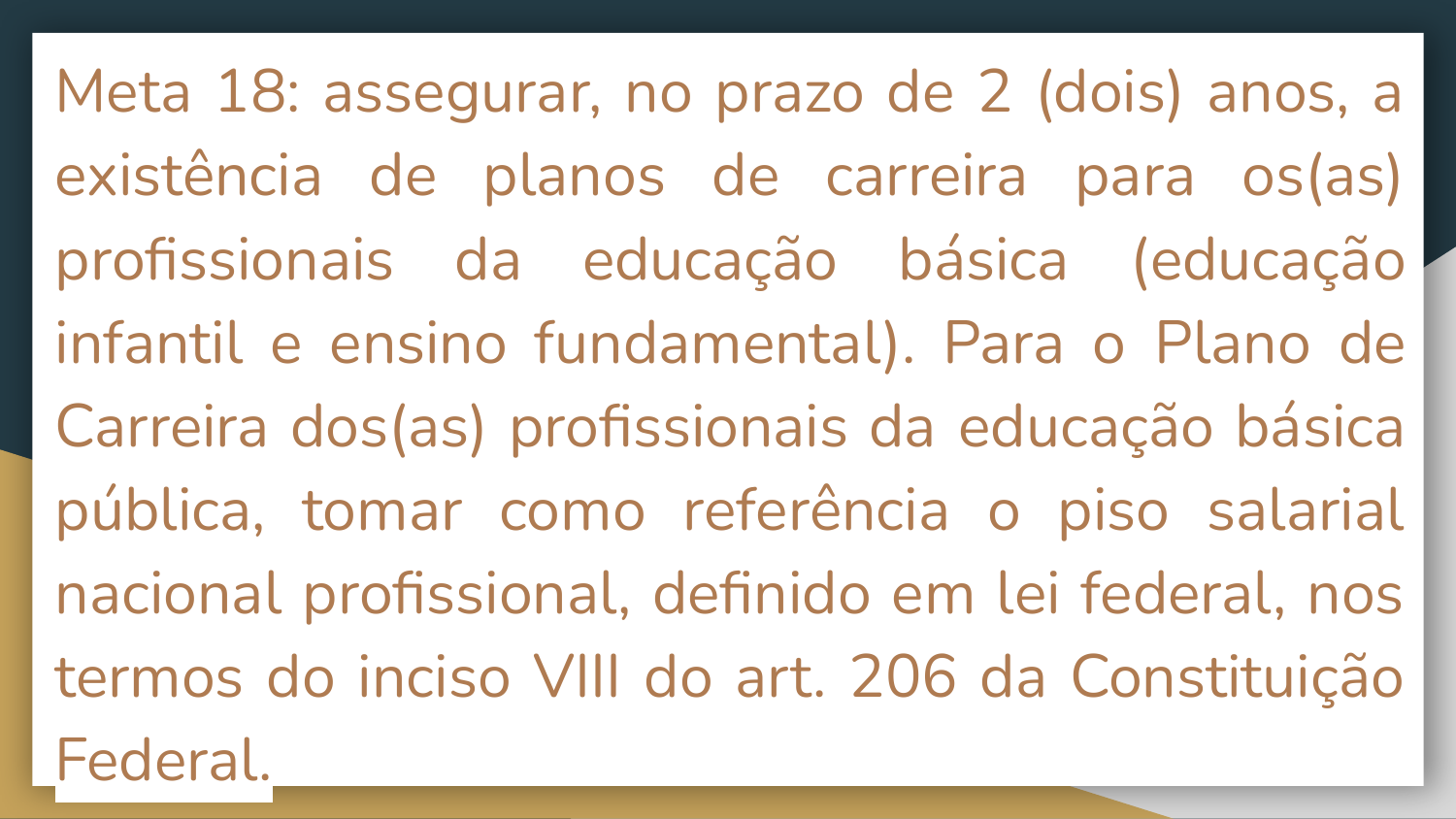

Meta 18: assegurar, no prazo de 2 (dois) anos, a existência de planos de carreira para os(as) profissionais da educação básica (educação infantil e ensino fundamental). Para o Plano de Carreira dos(as) profissionais da educação básica pública, tomar como referência o piso salarial nacional profissional, definido em lei federal, nos termos do inciso VIII do art. 206 da Constituição Federal.